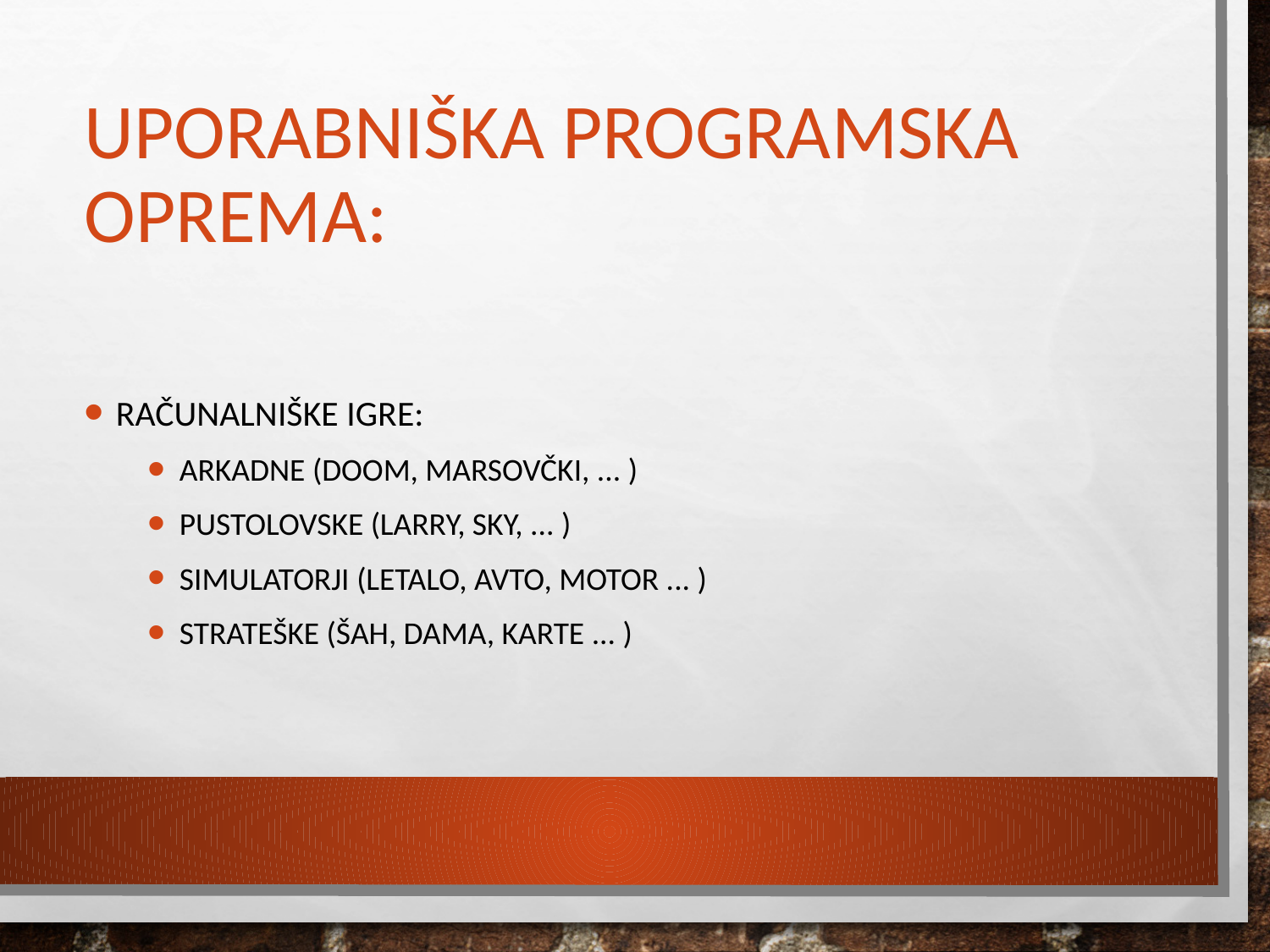

# Uporabniška programska oprema:
Računalniške igre:
arkadne (Doom, Marsovčki, ... )
pustolovske (Larry, Sky, ... )
simulatorji (letalo, avto, motor ... )
strateške (šah, dama, karte ... )